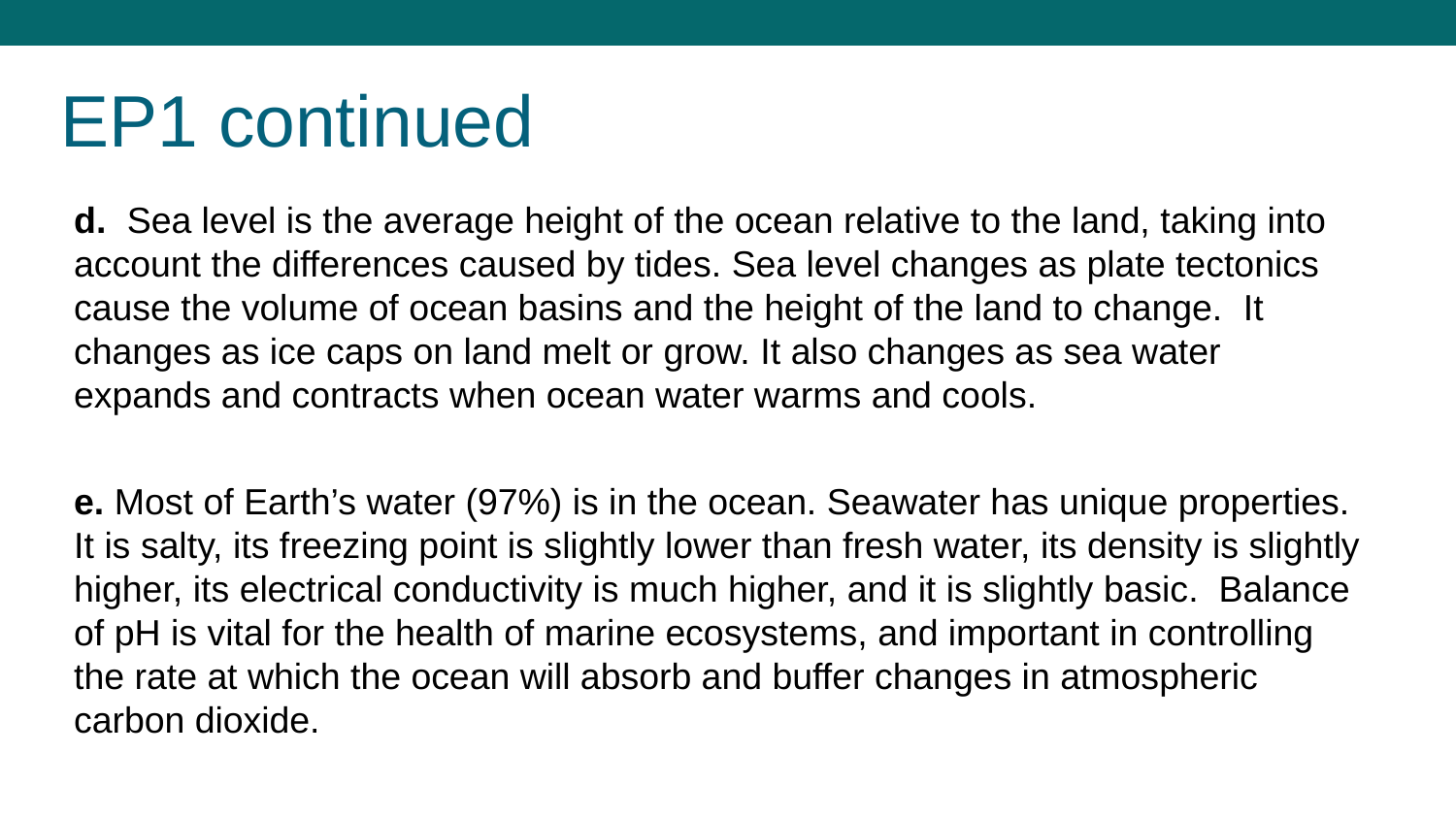

# EP1 continued
d.  Sea level is the average height of the ocean relative to the land, taking into account the differences caused by tides. Sea level changes as plate tectonics cause the volume of ocean basins and the height of the land to change.  It changes as ice caps on land melt or grow. It also changes as sea water expands and contracts when ocean water warms and cools.
e. Most of Earth’s water (97%) is in the ocean. Seawater has unique properties. It is salty, its freezing point is slightly lower than fresh water, its density is slightly higher, its electrical conductivity is much higher, and it is slightly basic.  Balance of pH is vital for the health of marine ecosystems, and important in controlling the rate at which the ocean will absorb and buffer changes in atmospheric carbon dioxide.